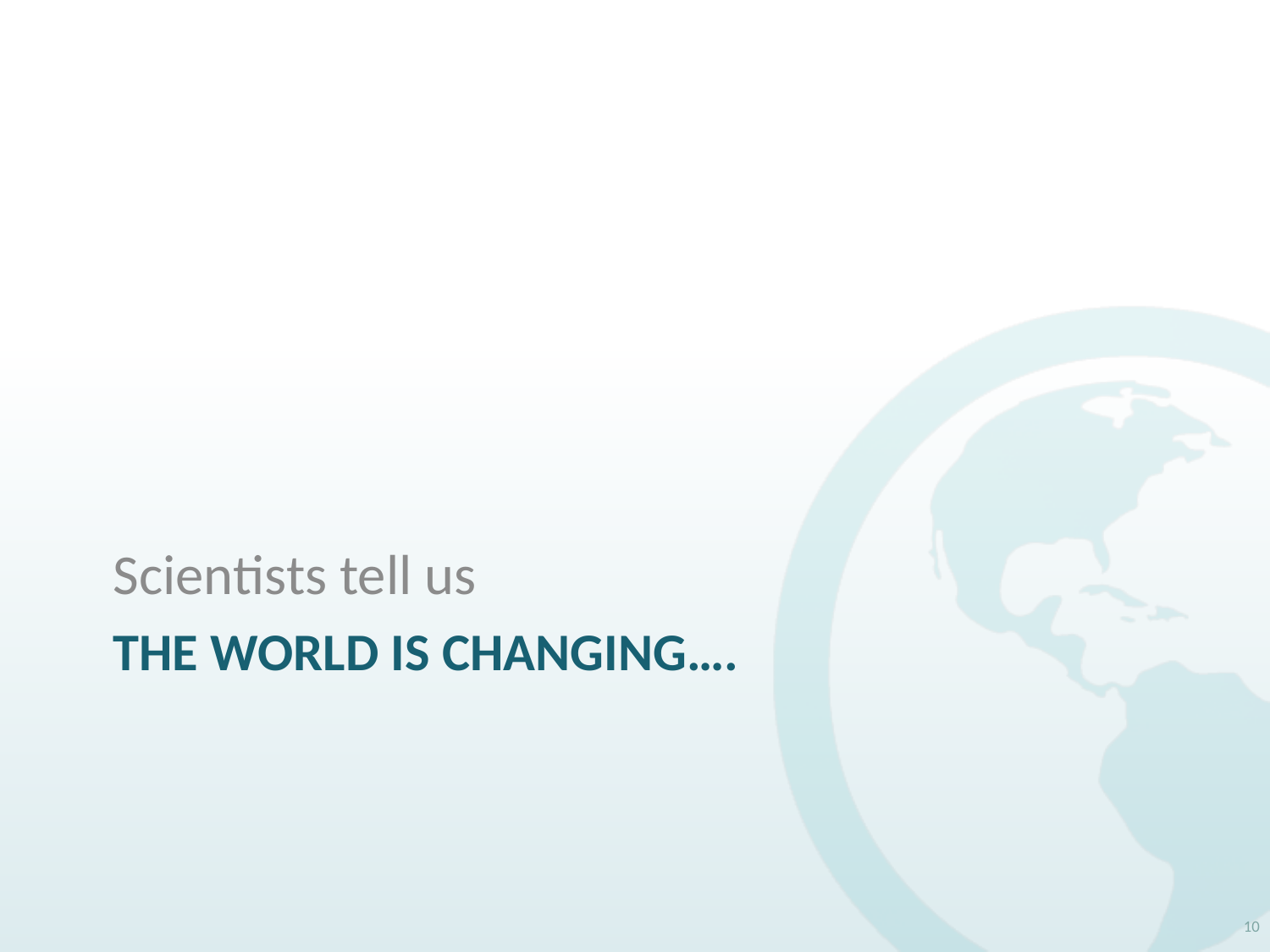

Scientists tell us
# THE World is Changing….